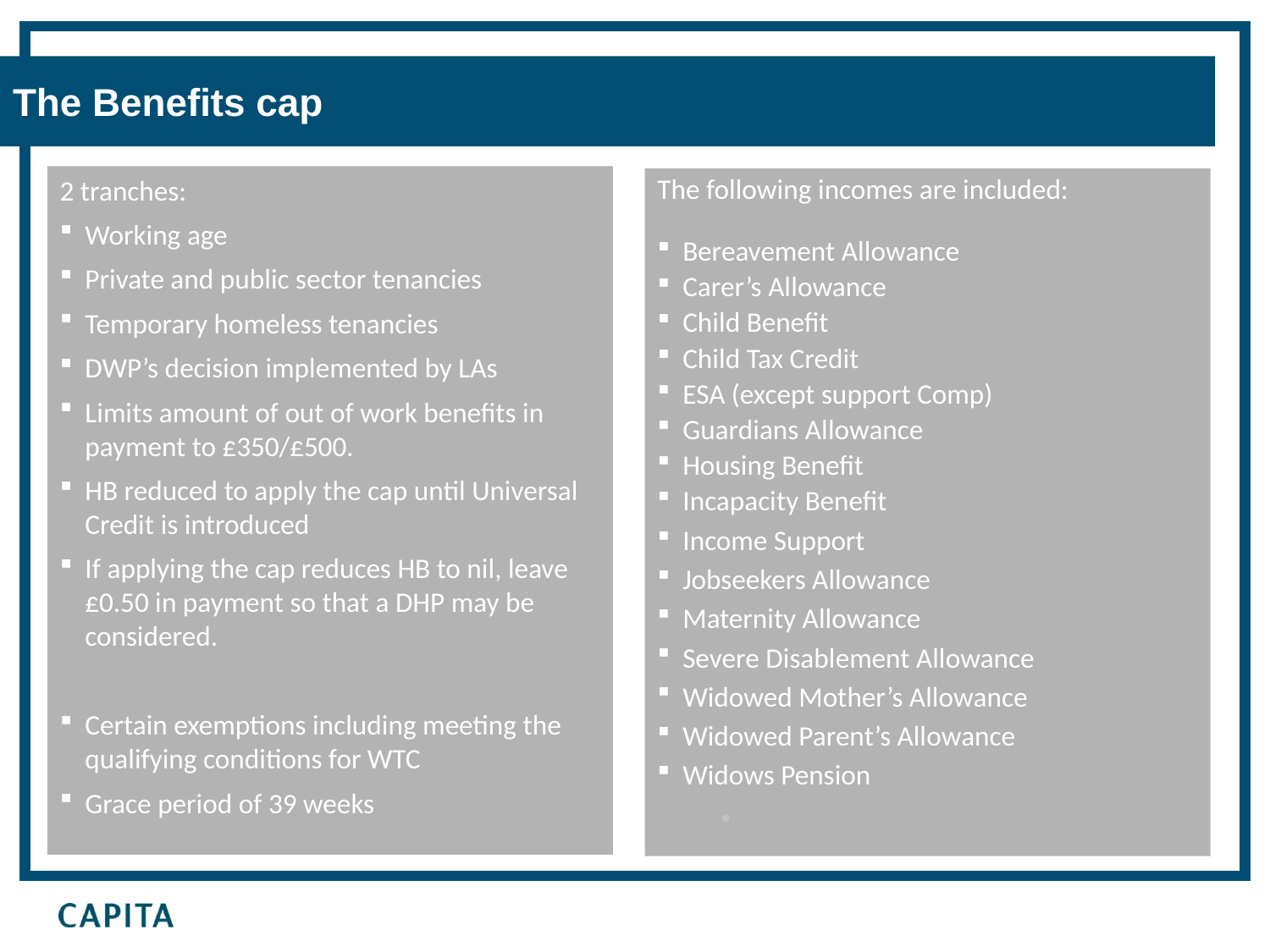

# The Benefits cap
2 tranches:
Working age
Private and public sector tenancies
Temporary homeless tenancies
DWP’s decision implemented by LAs
Limits amount of out of work benefits in payment to £350/£500.
HB reduced to apply the cap until Universal Credit is introduced
If applying the cap reduces HB to nil, leave £0.50 in payment so that a DHP may be considered.

Certain exemptions including meeting the qualifying conditions for WTC
Grace period of 39 weeks

The following incomes are included:
Bereavement Allowance
Carer’s Allowance
Child Benefit
Child Tax Credit
ESA (except support Comp)
Guardians Allowance
Housing Benefit
Incapacity Benefit
Income Support
Jobseekers Allowance
Maternity Allowance
Severe Disablement Allowance
Widowed Mother’s Allowance
Widowed Parent’s Allowance
Widows Pension